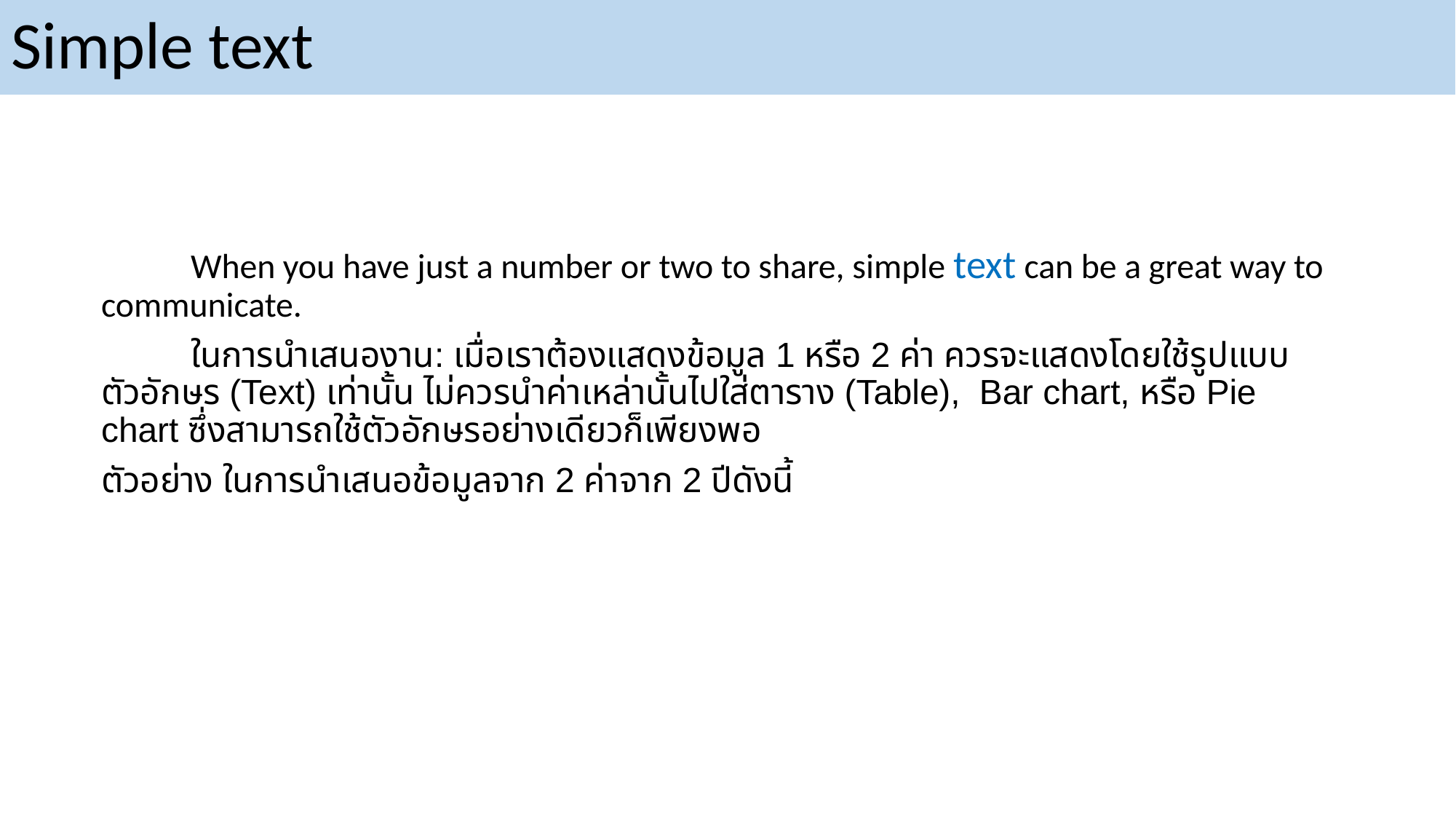

# Simple text
	When you have just a number or two to share, simple text can be a great way to communicate.
	ในการนำเสนองาน: เมื่อเราต้องแสดงข้อมูล 1 หรือ 2 ค่า ควรจะแสดงโดยใช้รูปแบบ ตัวอักษร (Text) เท่านั้น ไม่ควรนำค่าเหล่านั้นไปใส่ตาราง (Table),  Bar chart, หรือ Pie chart ซึ่งสามารถใช้ตัวอักษรอย่างเดียวก็เพียงพอ
ตัวอย่าง ในการนำเสนอข้อมูลจาก 2 ค่าจาก 2 ปีดังนี้